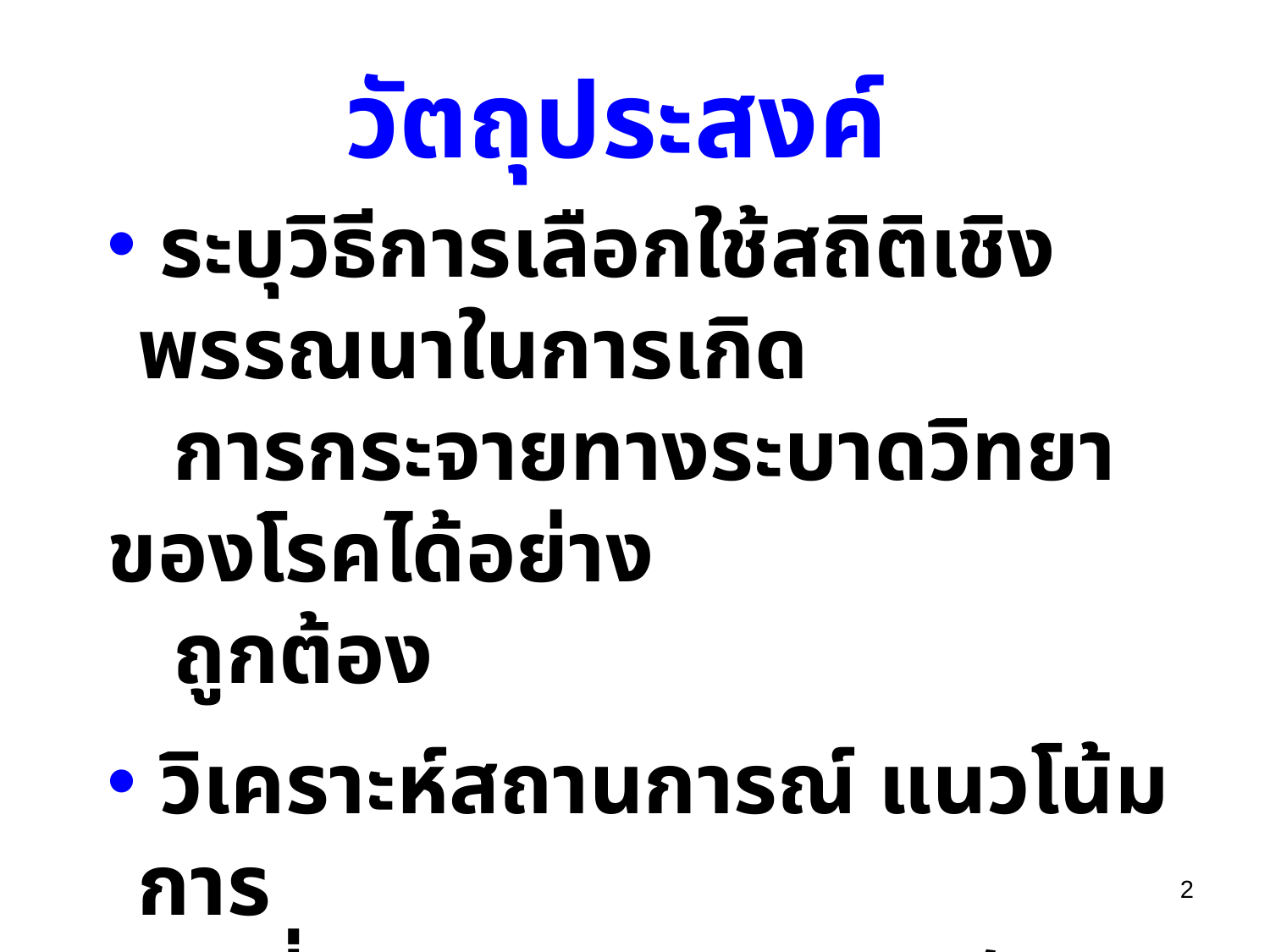

# วัตถุประสงค์
 ระบุวิธีการเลือกใช้สถิติเชิงพรรณนาในการเกิด
   การกระจายทางระบาดวิทยาของโรคได้อย่าง
   ถูกต้อง

 วิเคราะห์สถานการณ์ แนวโน้ม การ
   เปลี่ยนแปลง และตรวจจับการระบาดได้
 จัดทำรายงานสถานการณ์โรคที่เฝ้าระวังทาง
   ระบาดวิทยาได้
2